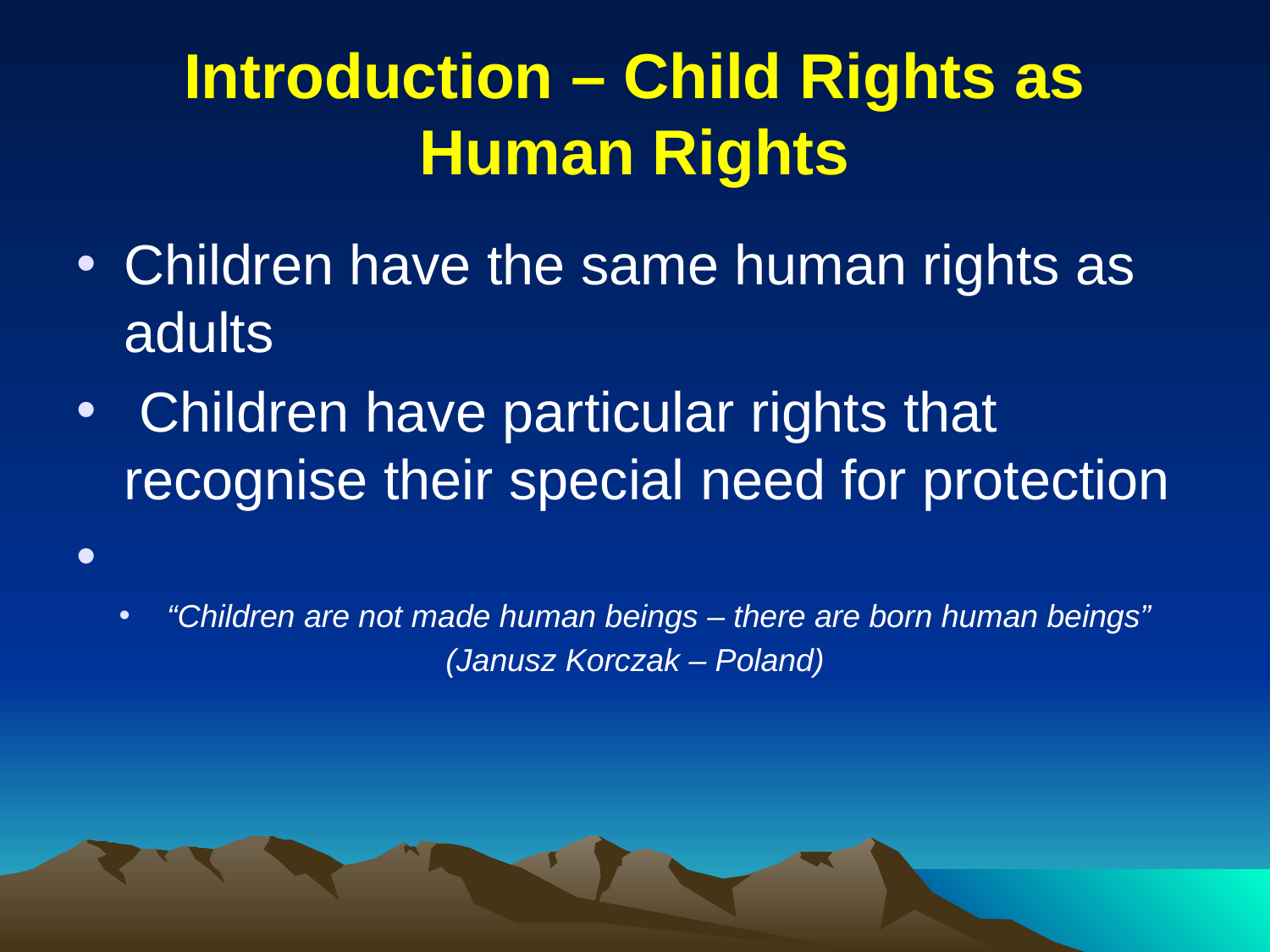

# Introduction – Child Rights as Human Rights
Children have the same human rights as adults
 Children have particular rights that recognise their special need for protection

“Children are not made human beings – there are born human beings”
(Janusz Korczak – Poland)